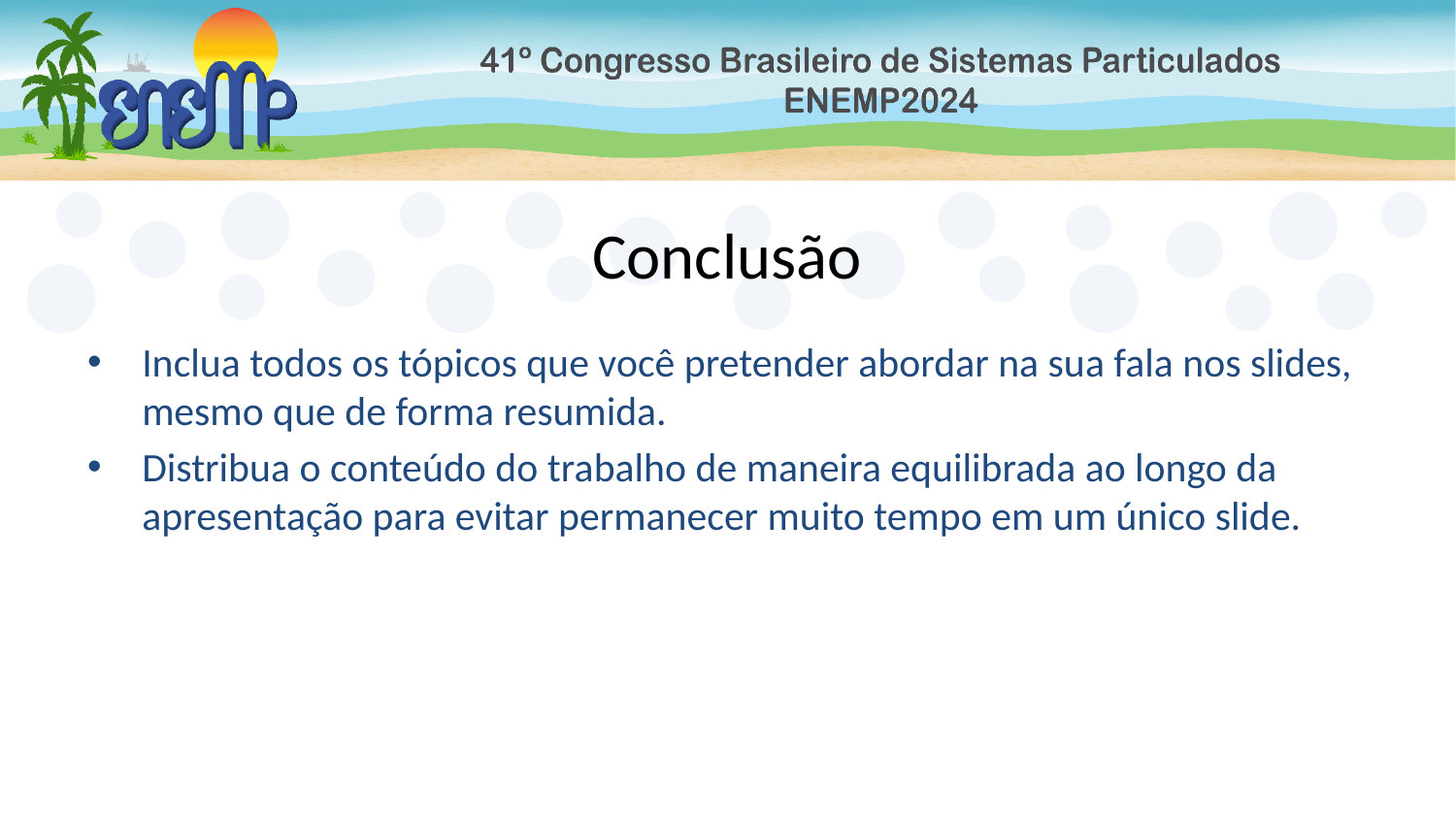

# Conclusão
Inclua todos os tópicos que você pretender abordar na sua fala nos slides, mesmo que de forma resumida.
Distribua o conteúdo do trabalho de maneira equilibrada ao longo da apresentação para evitar permanecer muito tempo em um único slide.